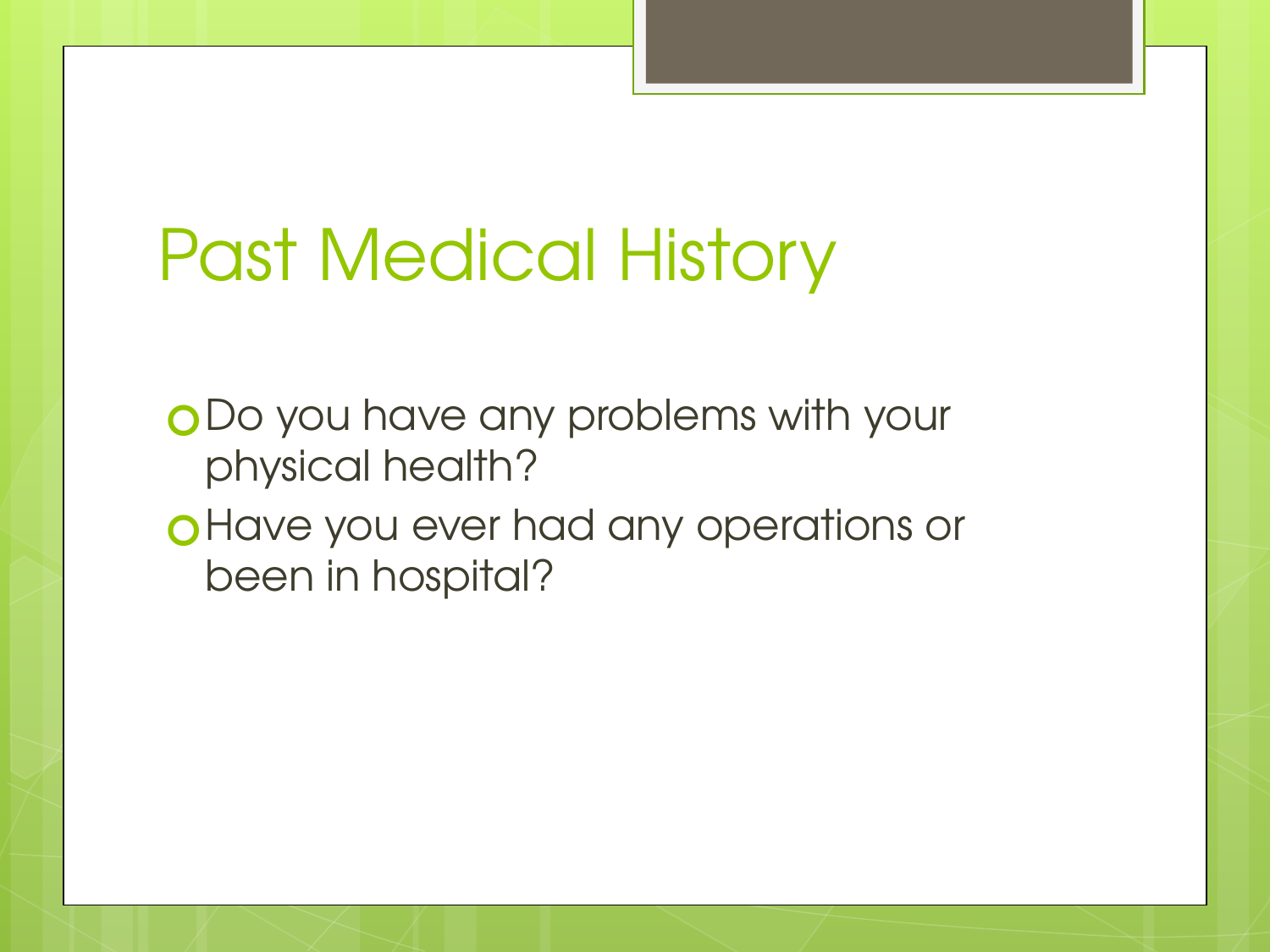

# Past Medical History

Do you have any problems with your physical health?
Have you ever had any operations or been in hospital?